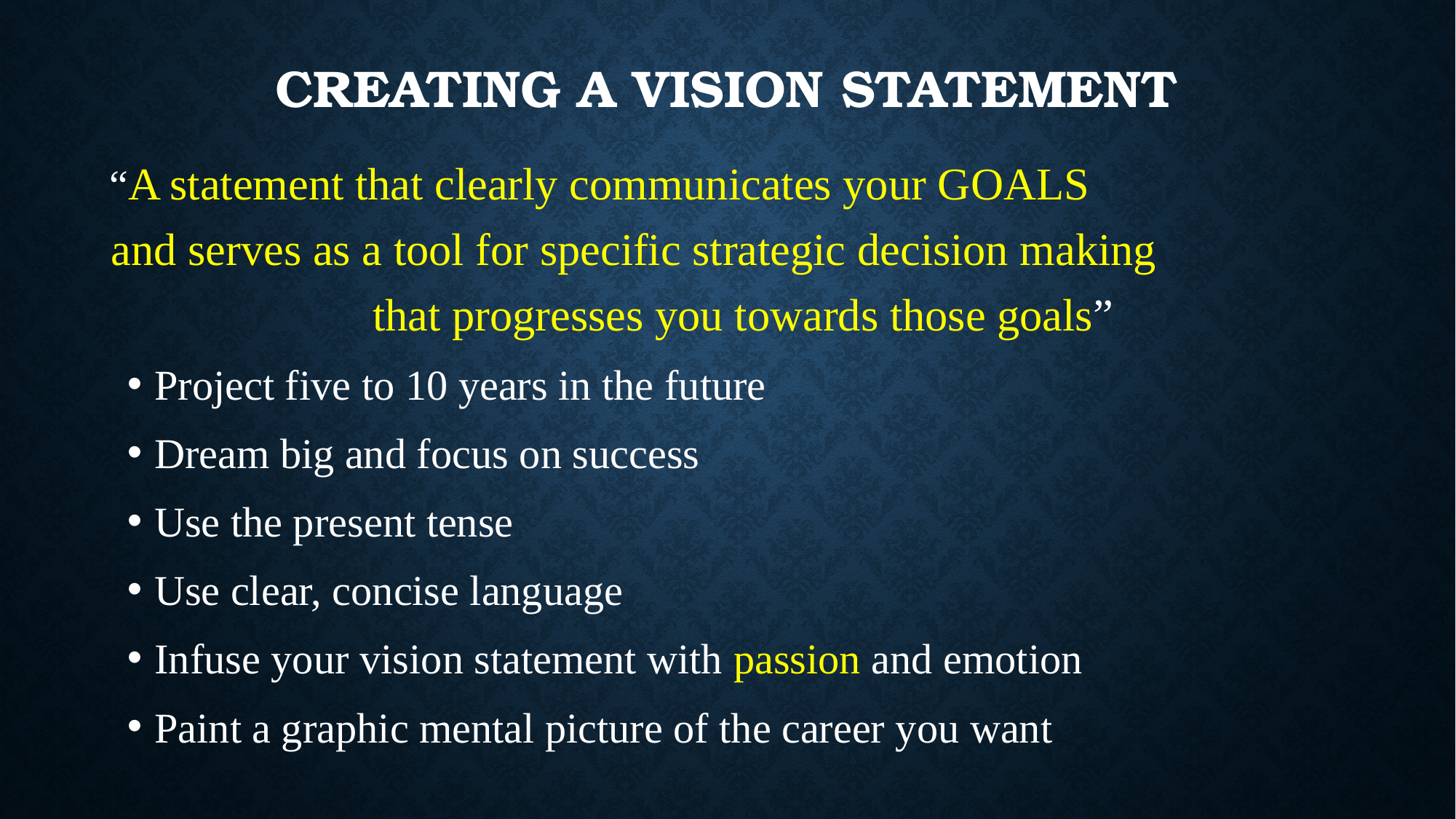

# Creating a vision statement
“A statement that clearly communicates your GOALS                          and serves as a tool for specific strategic decision making                    that progresses you towards those goals”
Project five to 10 years in the future
Dream big and focus on success
Use the present tense
Use clear, concise language
Infuse your vision statement with passion and emotion
Paint a graphic mental picture of the career you want